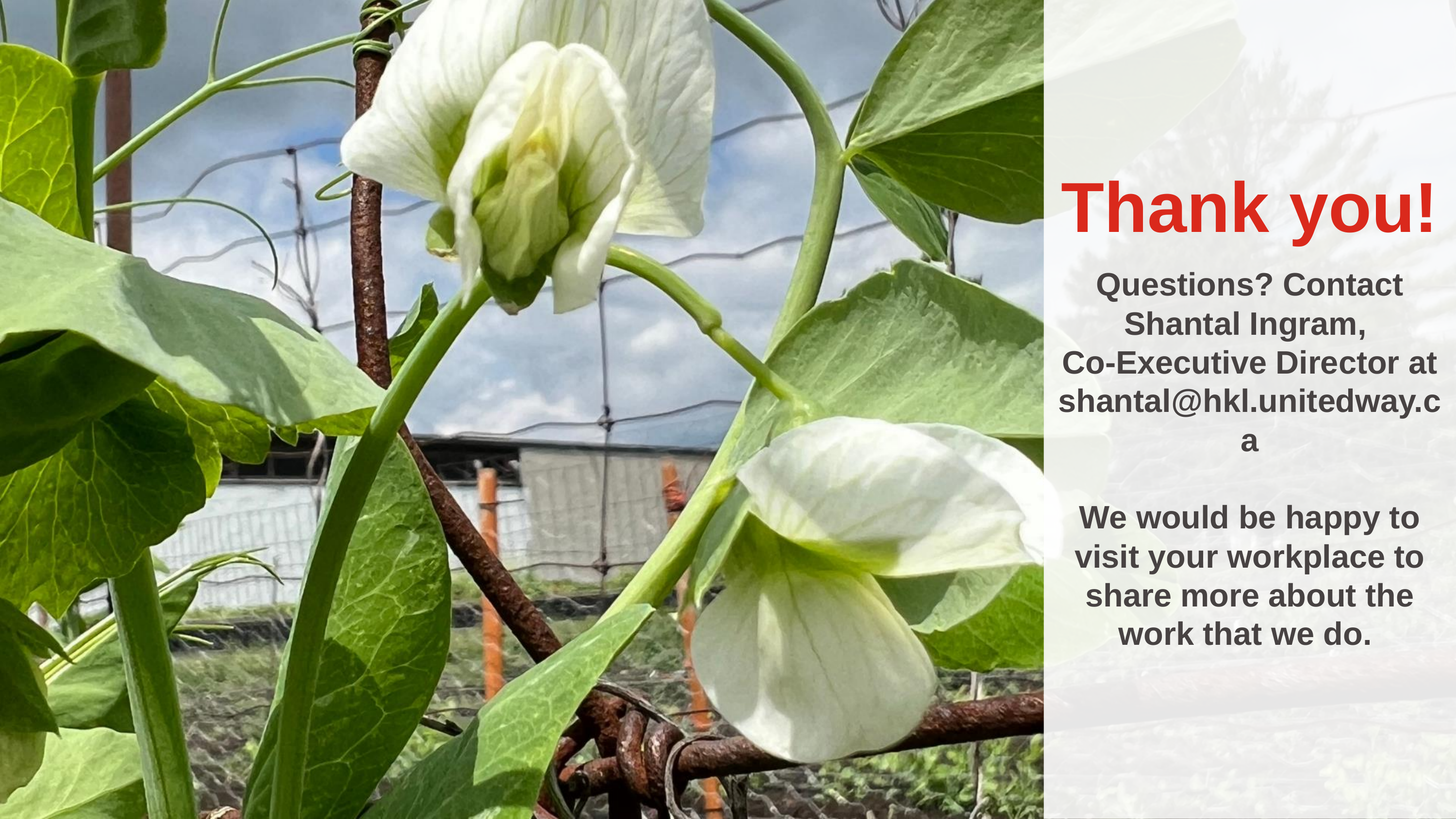

Thank you!
Questions? Contact Shantal Ingram,
Co-Executive Director at shantal@hkl.unitedway.ca

We would be happy to visit your workplace to share more about the work that we do.